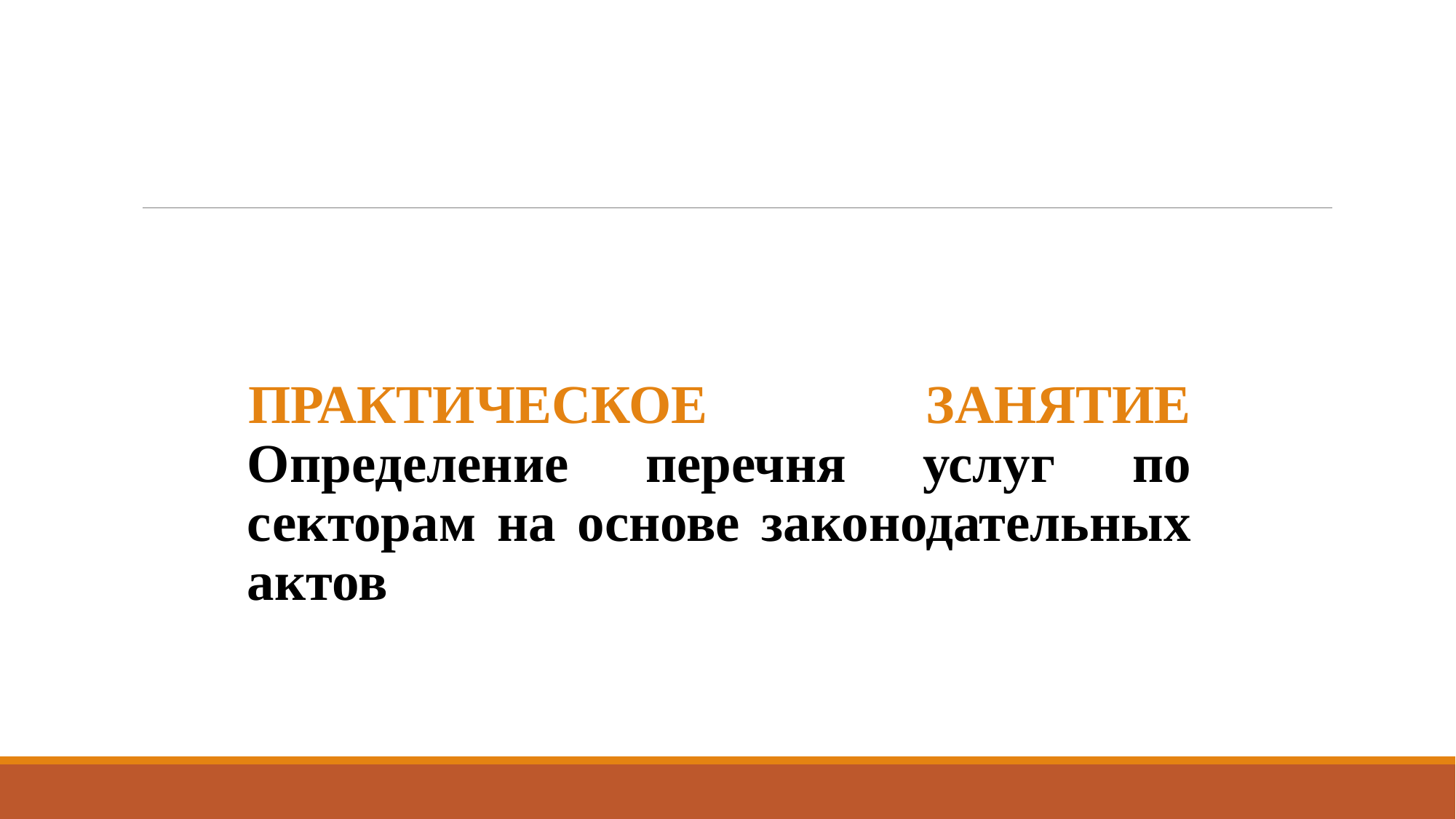

ПРАКТИЧЕСКОЕ ЗАНЯТИЕ Определение перечня услуг по секторам на основе законодательных актов